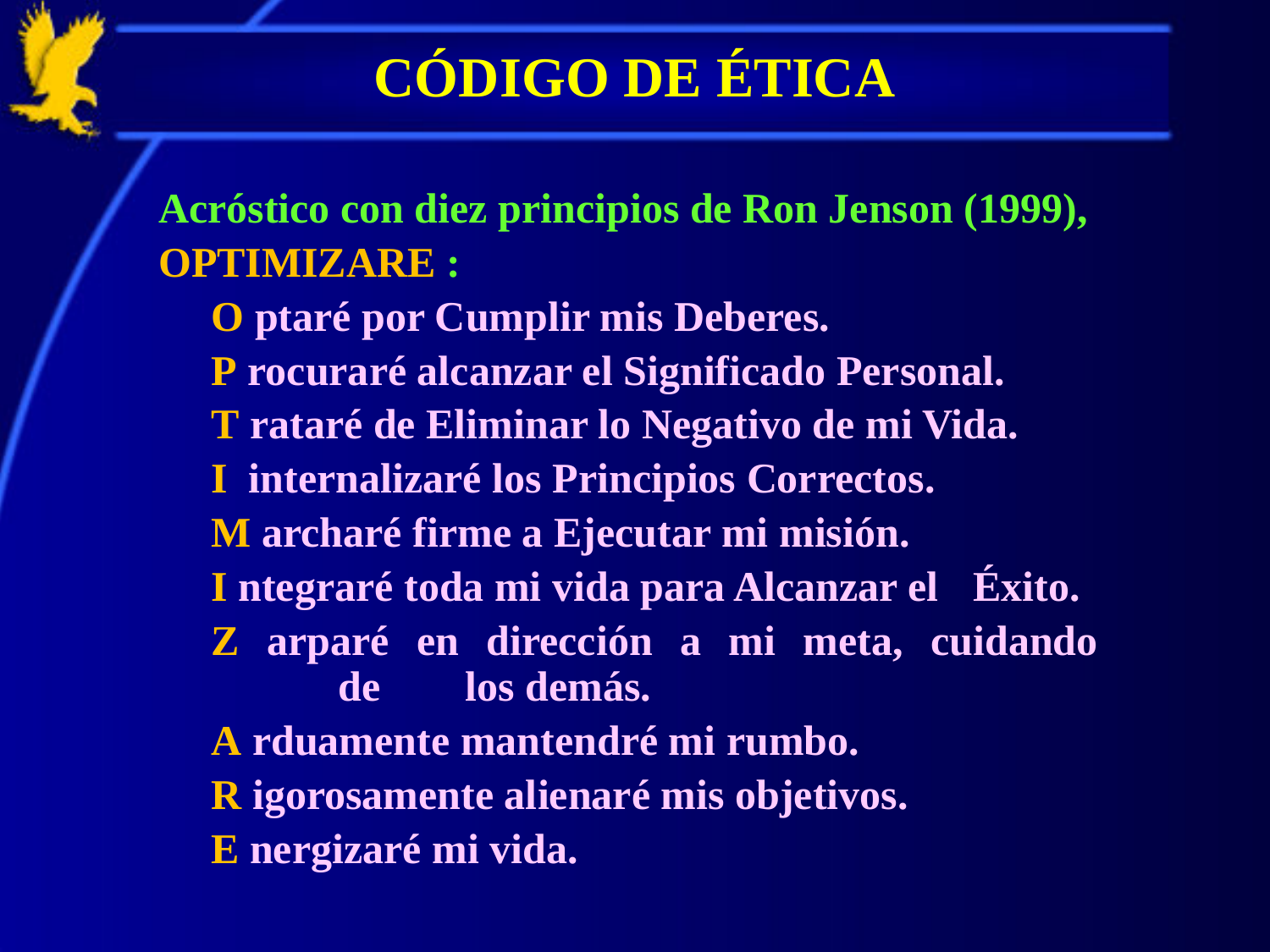

# CÓDIGO DE ÉTICA
Acróstico con diez principios de Ron Jenson (1999),
OPTIMIZARE :
	O ptaré por Cumplir mis Deberes.
	P rocuraré alcanzar el Significado Personal.
	T rataré de Eliminar lo Negativo de mi Vida.
	I  internalizaré los Principios Correctos.
	M archaré firme a Ejecutar mi misión.
	I ntegraré toda mi vida para Alcanzar el 	Éxito.
	Z arparé en dirección a mi meta, cuidando 	de 	los demás.
	A rduamente mantendré mi rumbo.
	R igorosamente alienaré mis objetivos.
	E nergizaré mi vida.